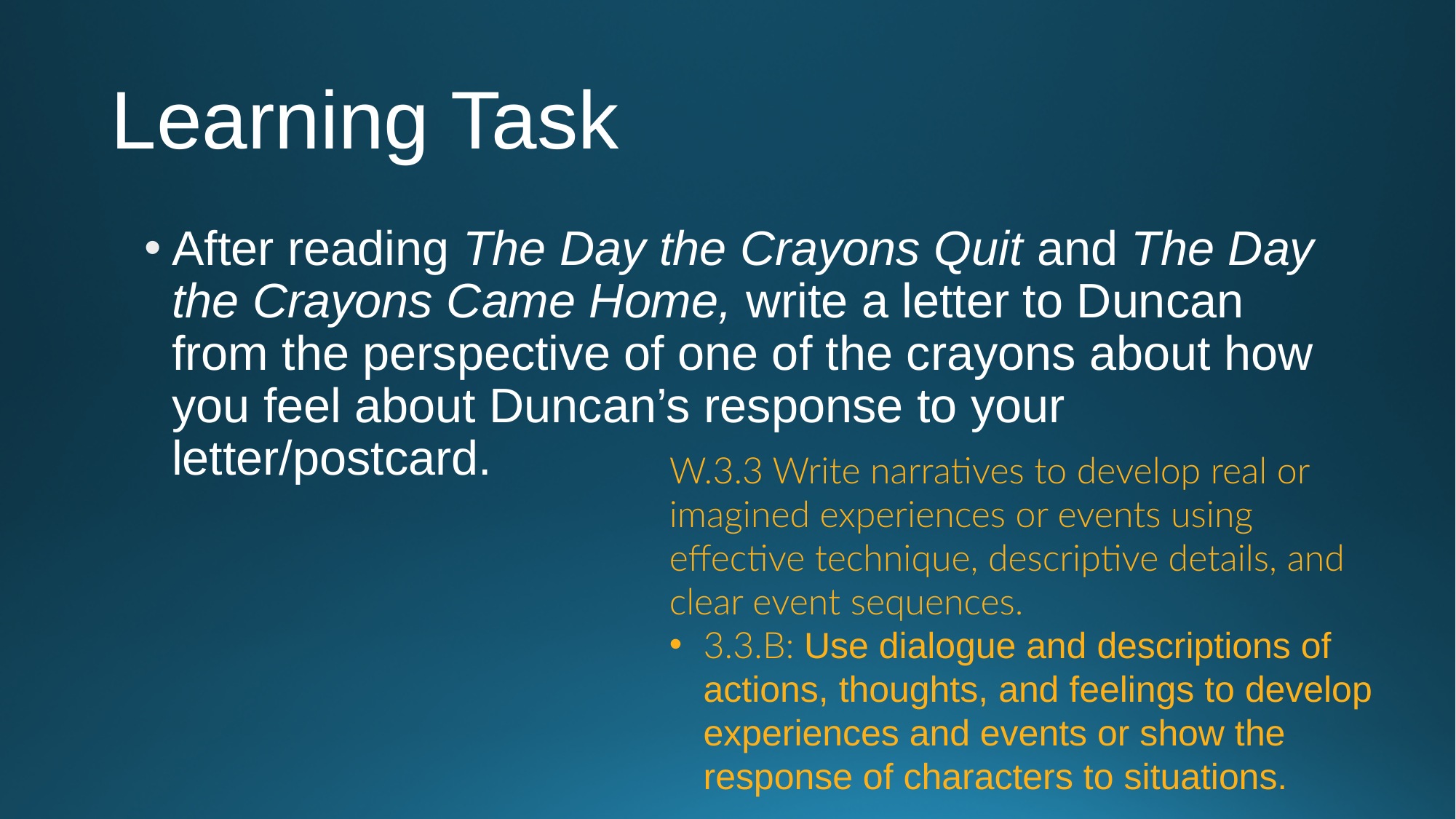

# Learning Task
After reading The Day the Crayons Quit and The Day the Crayons Came Home, write a letter to Duncan from the perspective of one of the crayons about how you feel about Duncan’s response to your letter/postcard.

W.3.3 Write narratives to develop real or imagined experiences or events using effective technique, descriptive details, and clear event sequences.
3.3.B: Use dialogue and descriptions of actions, thoughts, and feelings to develop experiences and events or show the response of characters to situations.